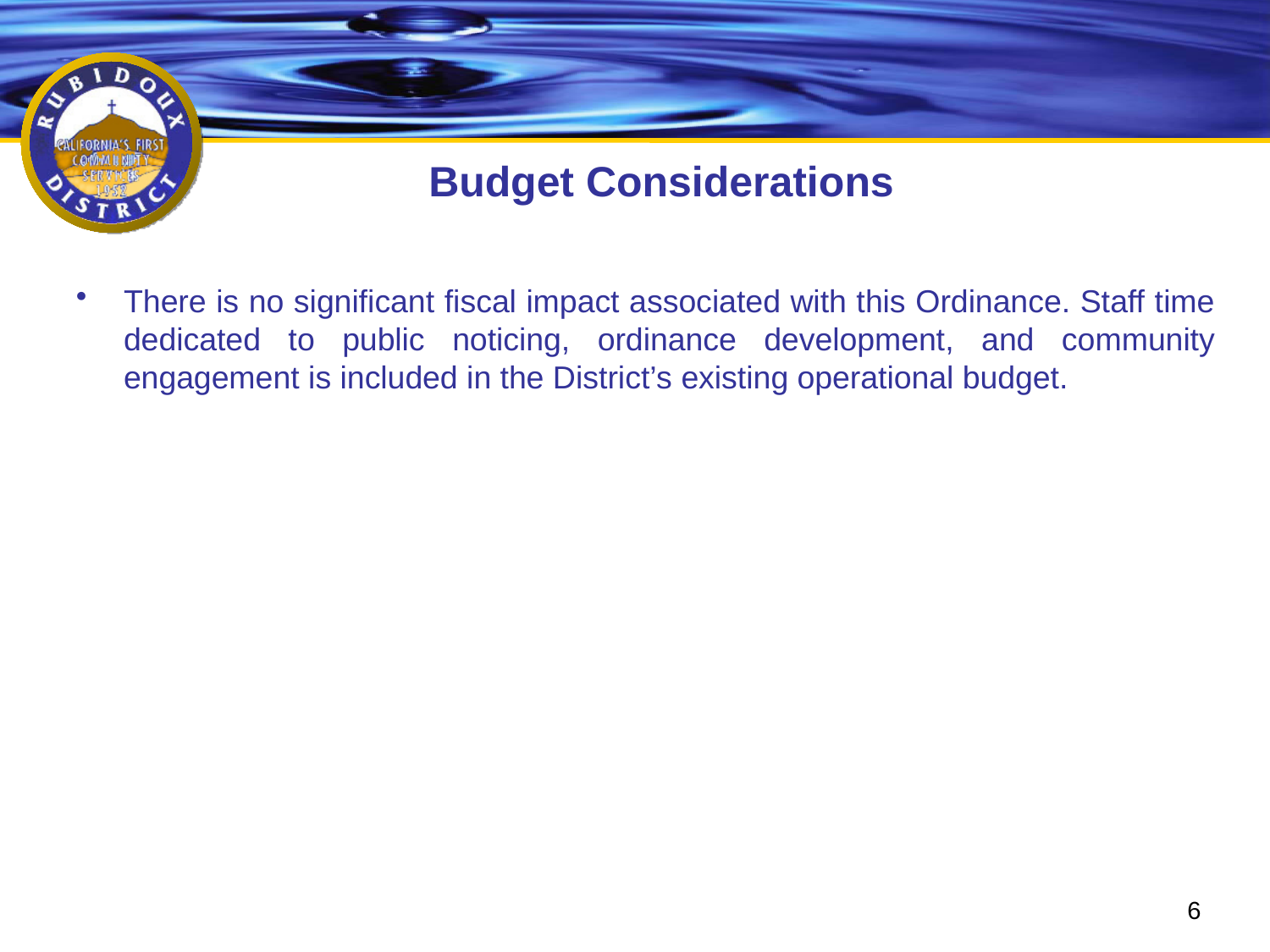

# Budget Considerations
There is no significant fiscal impact associated with this Ordinance. Staff time dedicated to public noticing, ordinance development, and community engagement is included in the District’s existing operational budget.

6